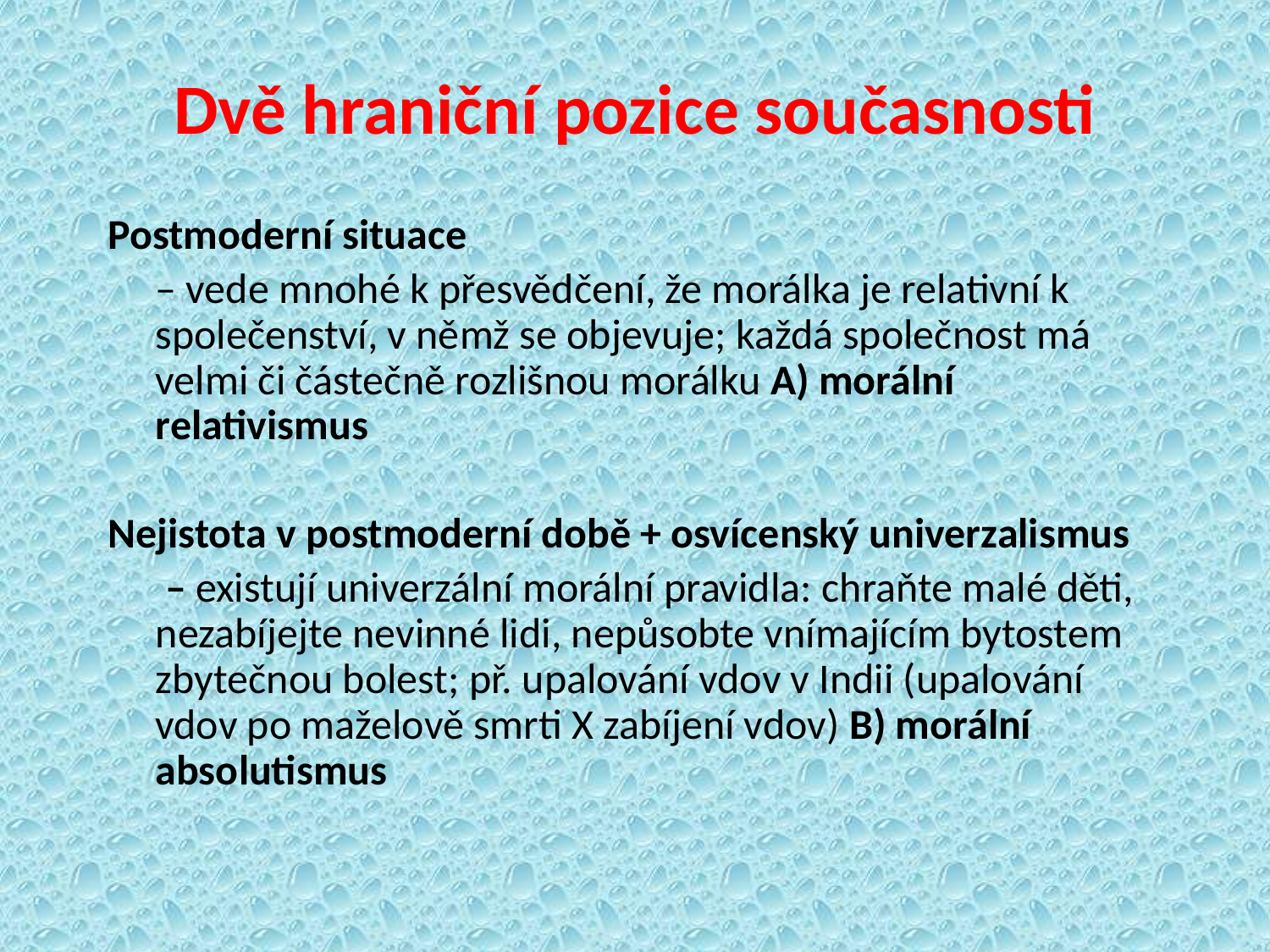

# Dvě hraniční pozice současnosti
Postmoderní situace
     – vede mnohé k přesvědčení, že morálka je relativní k společenství, v němž se objevuje; každá společnost má velmi či částečně rozlišnou morálku A) morální relativismus

Nejistota v postmoderní době + osvícenský univerzalismus
      – existují univerzální morální pravidla: chraňte malé děti, nezabíjejte nevinné lidi, nepůsobte vnímajícím bytostem zbytečnou bolest; př. upalování vdov v Indii (upalování vdov po maželově smrti X zabíjení vdov) B) morální absolutismus